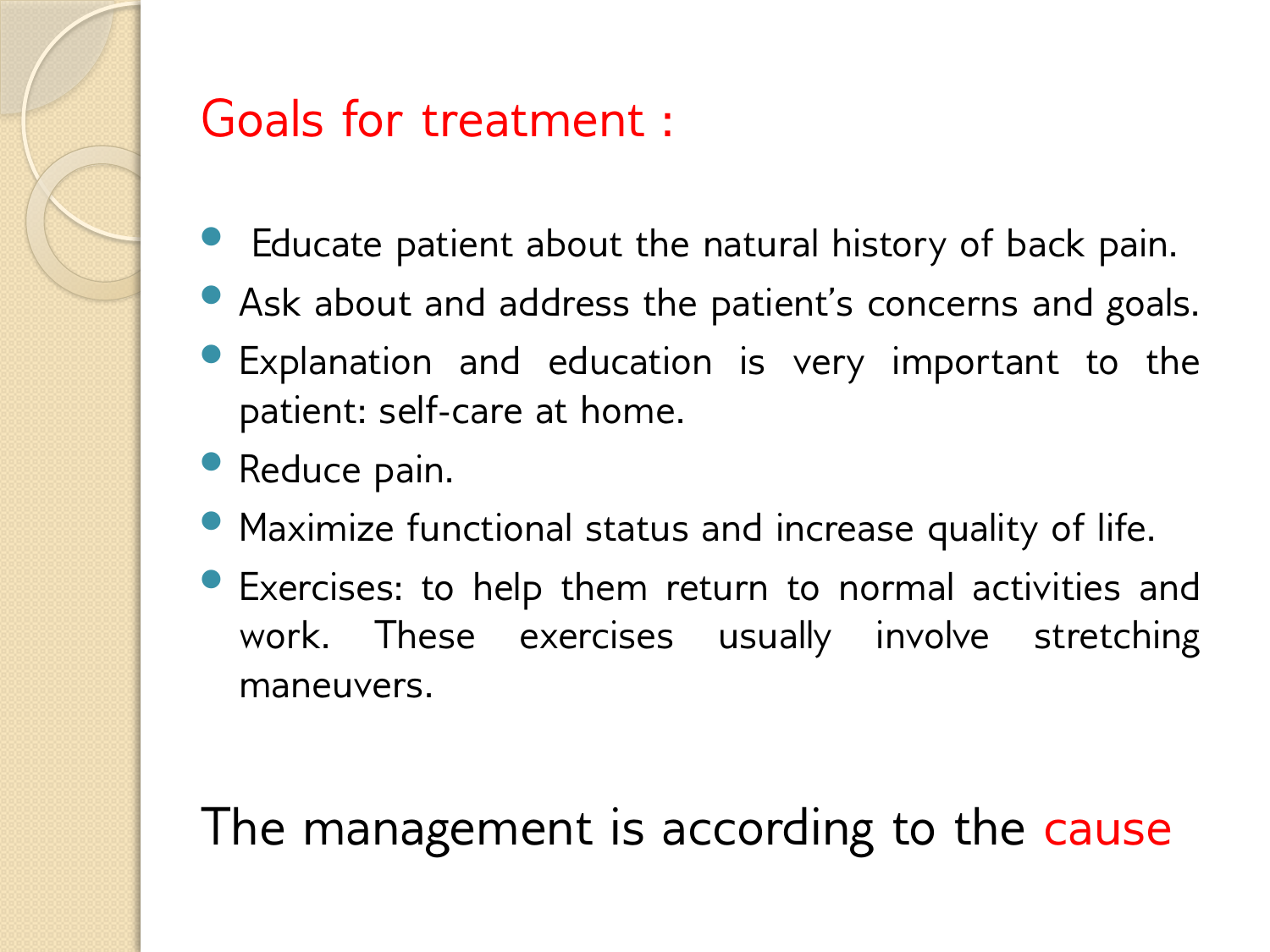

Goals for treatment :

 Educate patient about the natural history of back pain.
Ask about and address the patient’s concerns and goals.
Explanation and education is very important to the patient: self-care at home.
Reduce pain.
Maximize functional status and increase quality of life.
Exercises: to help them return to normal activities and work. These exercises usually involve stretching maneuvers.

The management is according to the cause